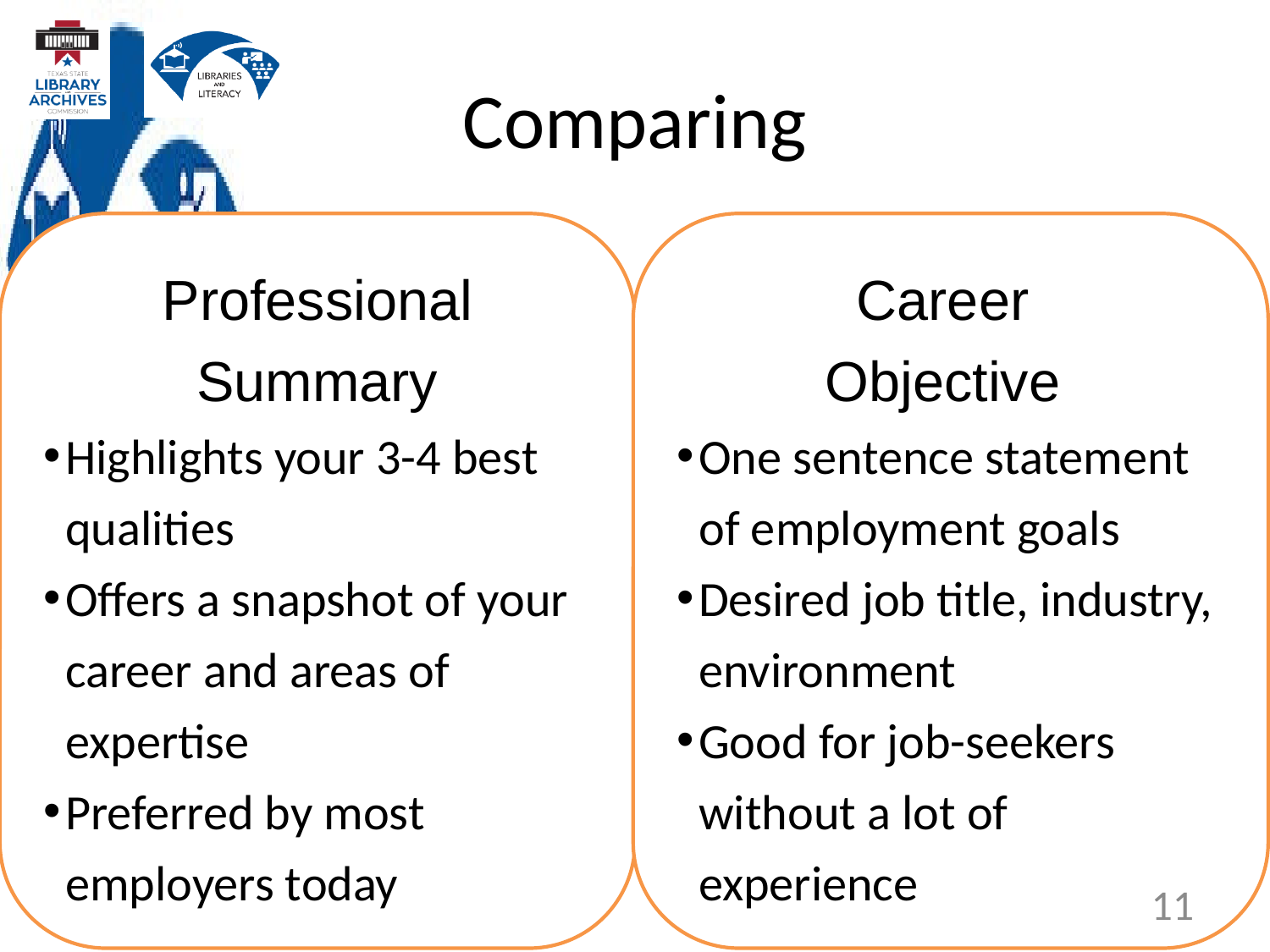

# Comparing
Professional Summary
Highlights your 3-4 best qualities
Offers a snapshot of your career and areas of expertise
Preferred by most employers today
Career
Objective
One sentence statement of employment goals
Desired job title, industry, environment
Good for job-seekers without a lot of experience
11